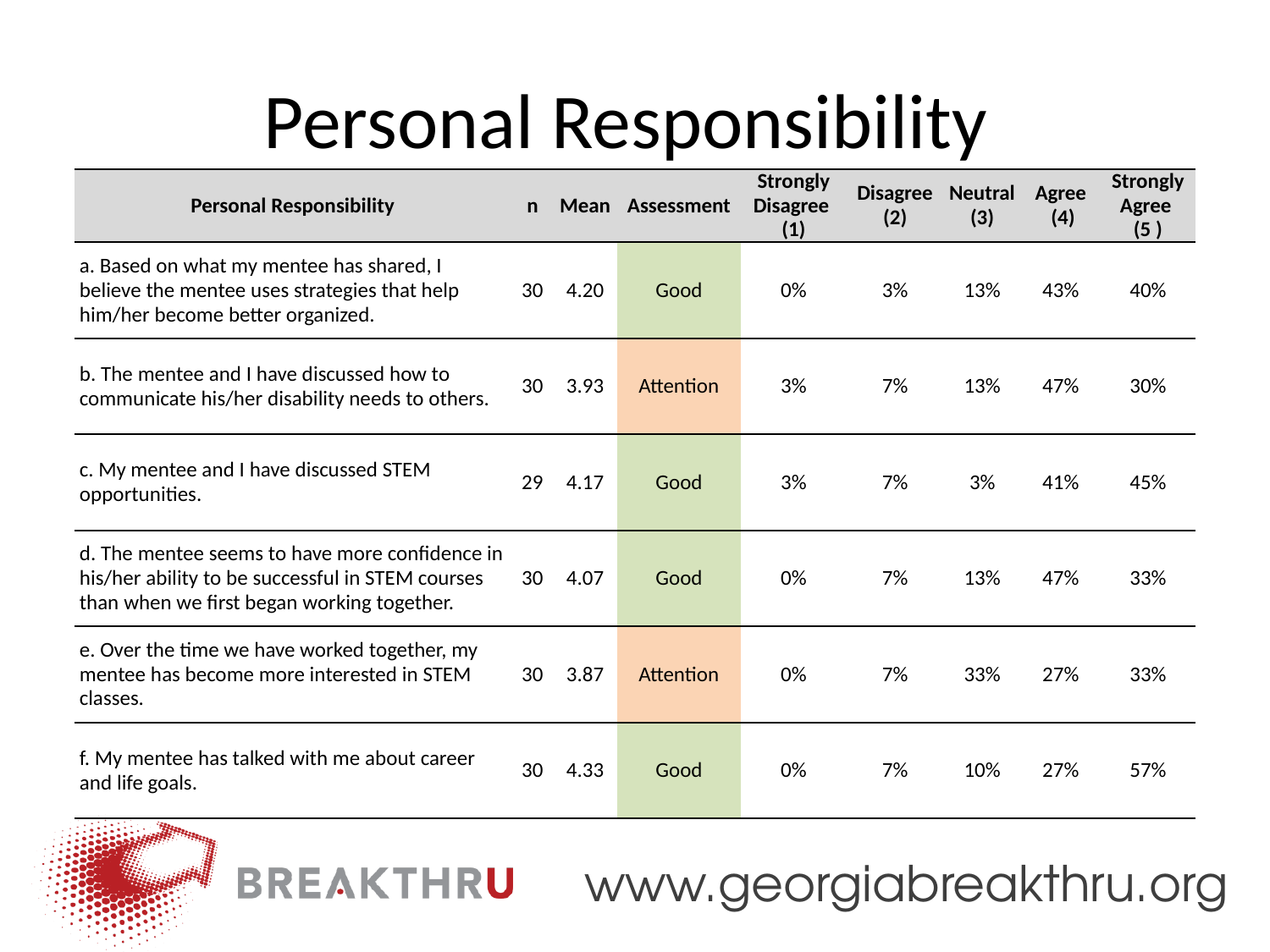

# Personal Responsibility
| Personal Responsibility | n | Mean | Assessment | Strongly Disagree (1) | Disagree (2) | Neutral (3) | Agree (4) | Strongly Agree (5 ) |
| --- | --- | --- | --- | --- | --- | --- | --- | --- |
| a. Based on what my mentee has shared, I believe the mentee uses strategies that help him/her become better organized. | 30 | 4.20 | Good | 0% | 3% | 13% | 43% | 40% |
| b. The mentee and I have discussed how to communicate his/her disability needs to others. | 30 | 3.93 | Attention | 3% | 7% | 13% | 47% | 30% |
| c. My mentee and I have discussed STEM opportunities. | 29 | 4.17 | Good | 3% | 7% | 3% | 41% | 45% |
| d. The mentee seems to have more confidence in his/her ability to be successful in STEM courses than when we first began working together. | 30 | 4.07 | Good | 0% | 7% | 13% | 47% | 33% |
| e. Over the time we have worked together, my mentee has become more interested in STEM classes. | 30 | 3.87 | Attention | 0% | 7% | 33% | 27% | 33% |
| f. My mentee has talked with me about career and life goals. | 30 | 4.33 | Good | 0% | 7% | 10% | 27% | 57% |
www.georgiabreakthru.org